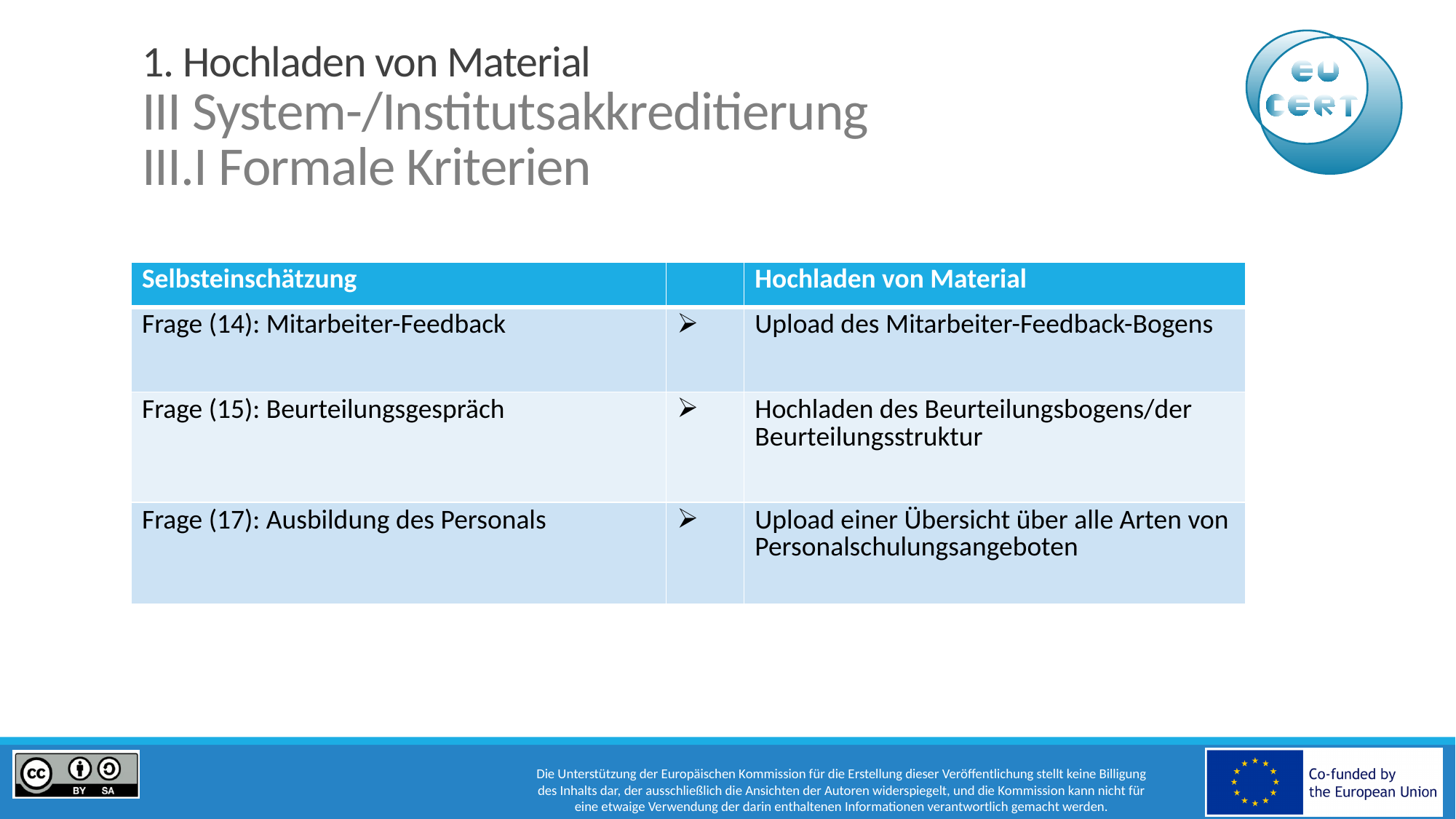

# 1. Hochladen von Material III System-/Institutsakkreditierung III.I Formale Kriterien
| Selbsteinschätzung |  | Hochladen von Material |
| --- | --- | --- |
| Frage (14): Mitarbeiter-Feedback |  | Upload des Mitarbeiter-Feedback-Bogens |
| Frage (15): Beurteilungsgespräch |  | Hochladen des Beurteilungsbogens/der Beurteilungsstruktur |
| Frage (17): Ausbildung des Personals |  | Upload einer Übersicht über alle Arten von Personalschulungsangeboten |